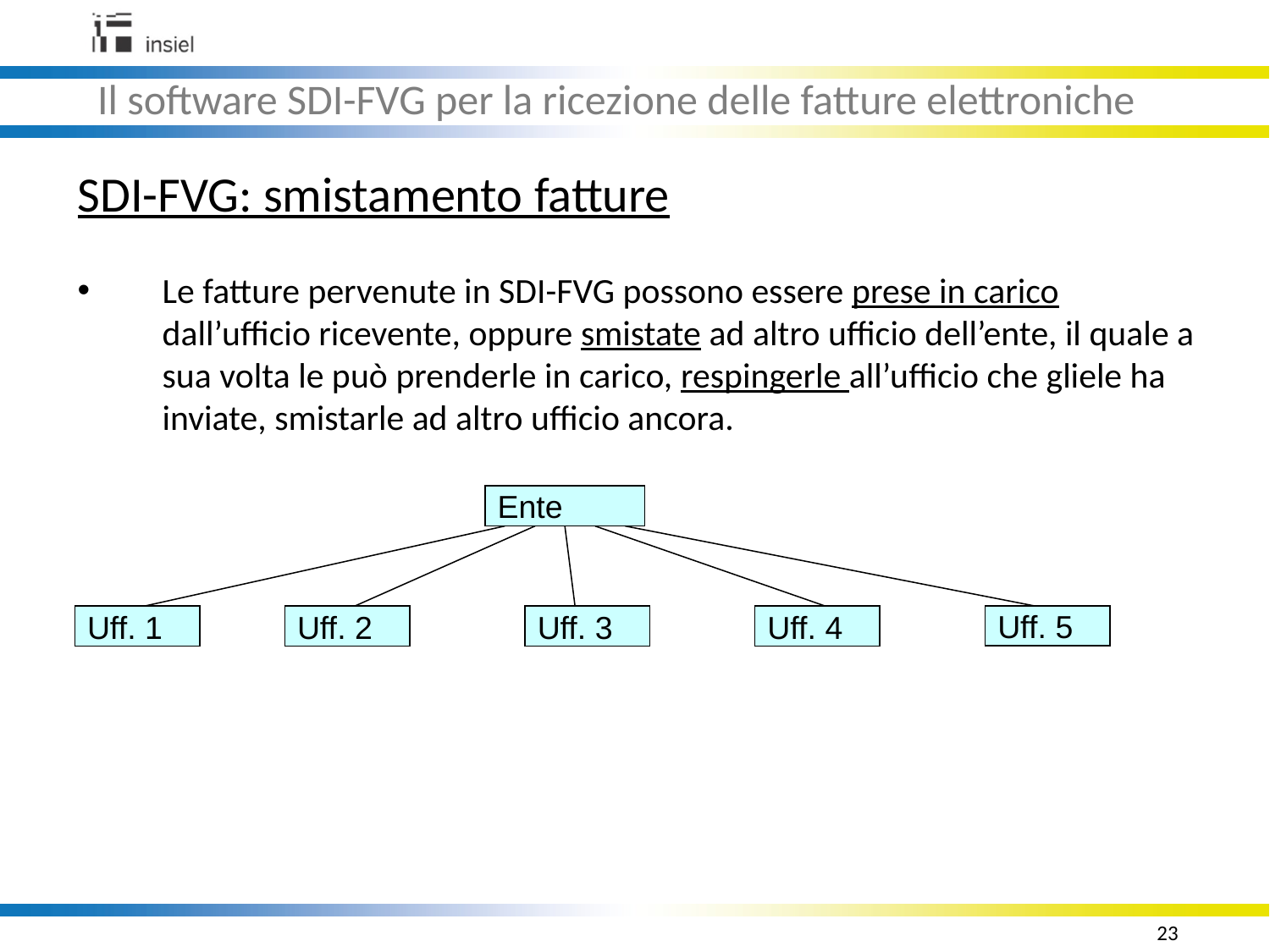

Il software SDI-FVG per la ricezione delle fatture elettroniche
SDI-FVG: smistamento fatture

Le fatture pervenute in SDI-FVG possono essere prese in carico dall’ufficio ricevente, oppure smistate ad altro ufficio dell’ente, il quale a sua volta le può prenderle in carico, respingerle all’ufficio che gliele ha inviate, smistarle ad altro ufficio ancora.
Ente

Uff. 1
Uff. 2
Uff. 3
Uff. 4
Uff. 5